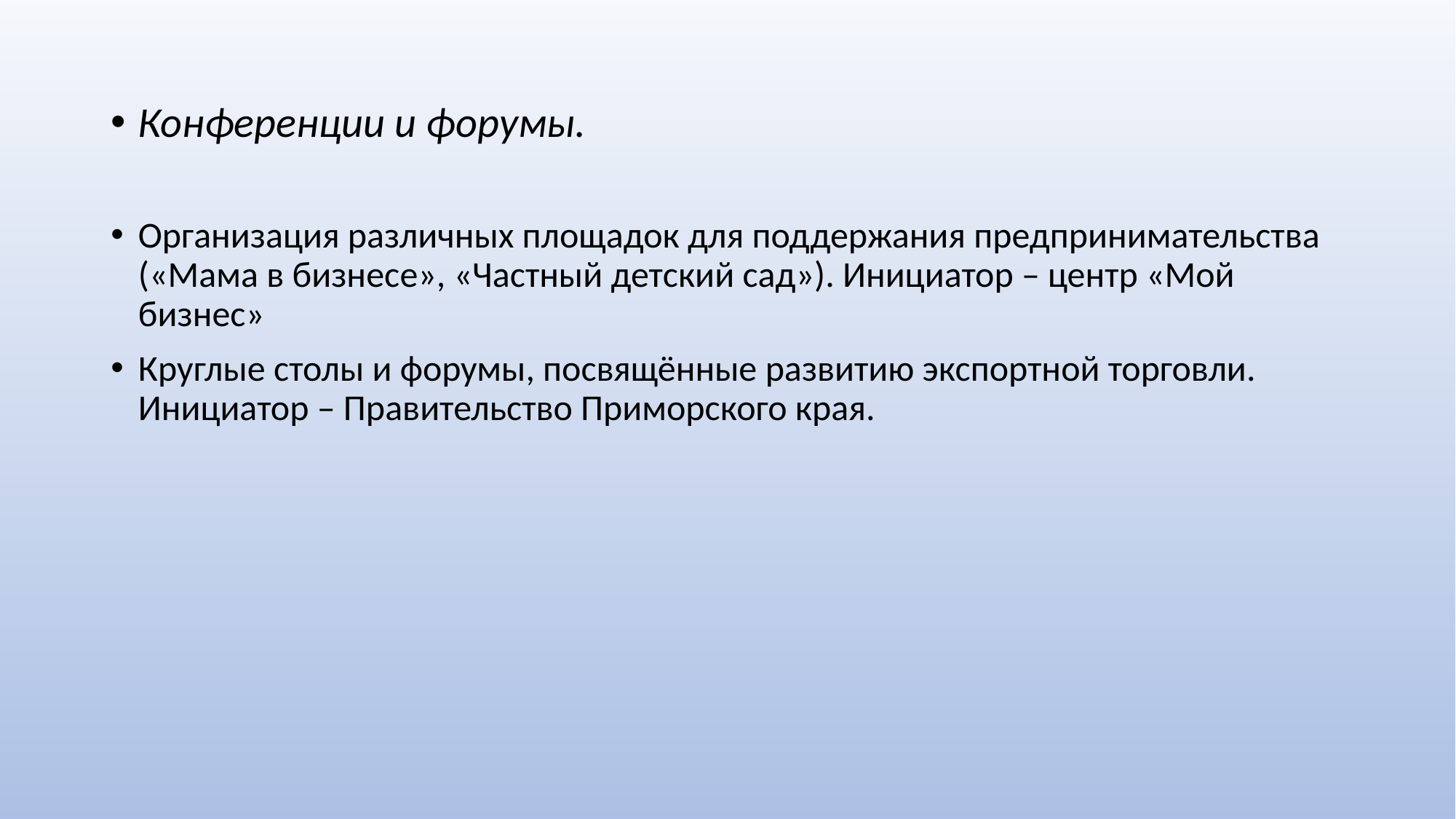

Конференции и форумы.

Организация различных площадок для поддержания предпринимательства («Мама в бизнесе», «Частный детский сад»). Инициатор – центр «Мой бизнес»
Круглые столы и форумы, посвящённые развитию экспортной торговли. Инициатор – Правительство Приморского края.